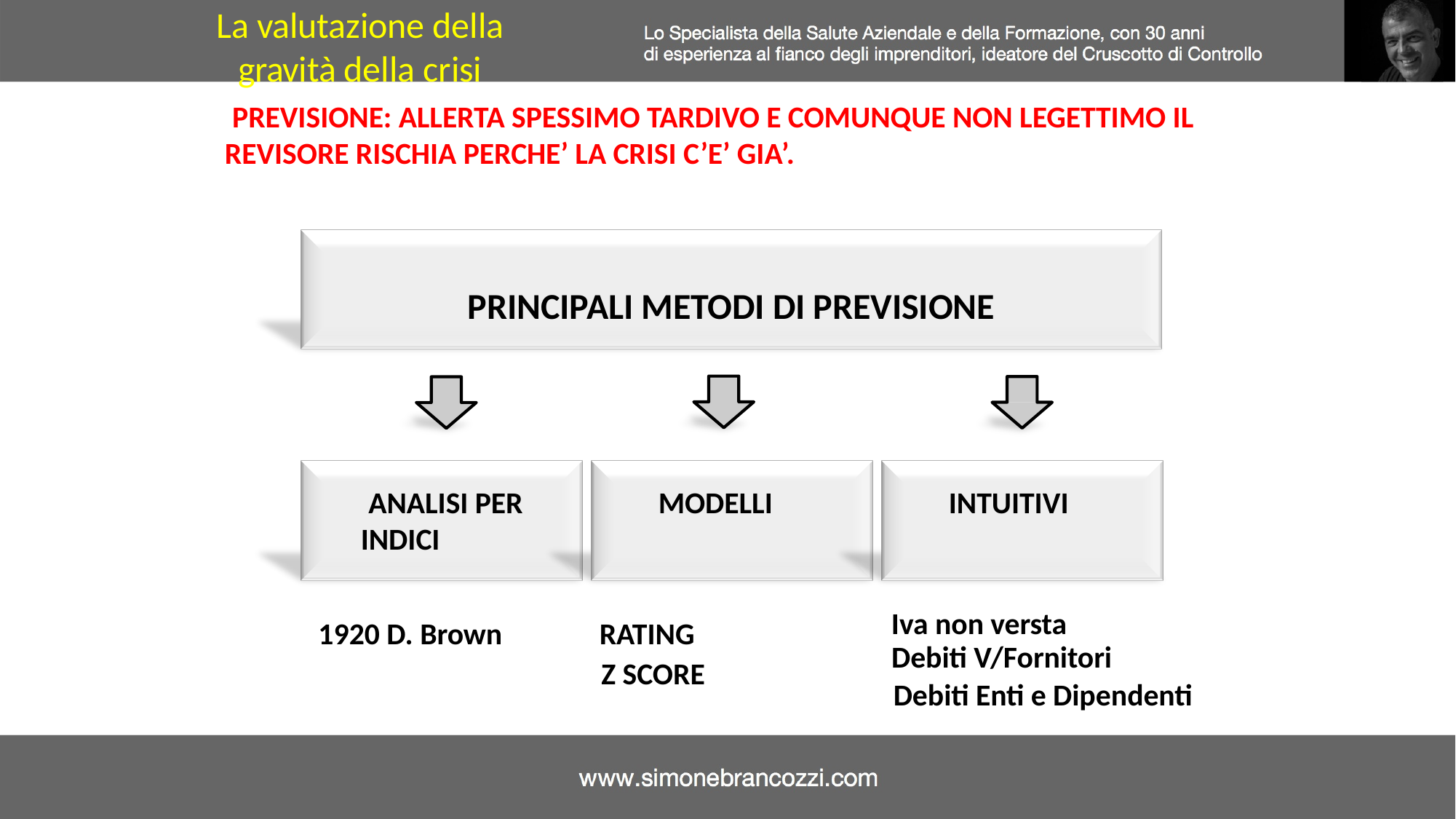

La valutazione della gravità della crisi
PREVISIONE: ALLERTA SPESSIMO TARDIVO E COMUNQUE NON LEGETTIMO IL REVISORE RISCHIA PERCHE’ LA CRISI C’E’ GIA’.

PRINCIPALI METODI DI PREVISIONE

ANALISI PER
INDICI
MODELLI
INTUITIVI
Iva non versta
1920 D. Brown
RATING
Debiti V/Fornitori
Z SCORE
Debiti Enti e Dipendenti